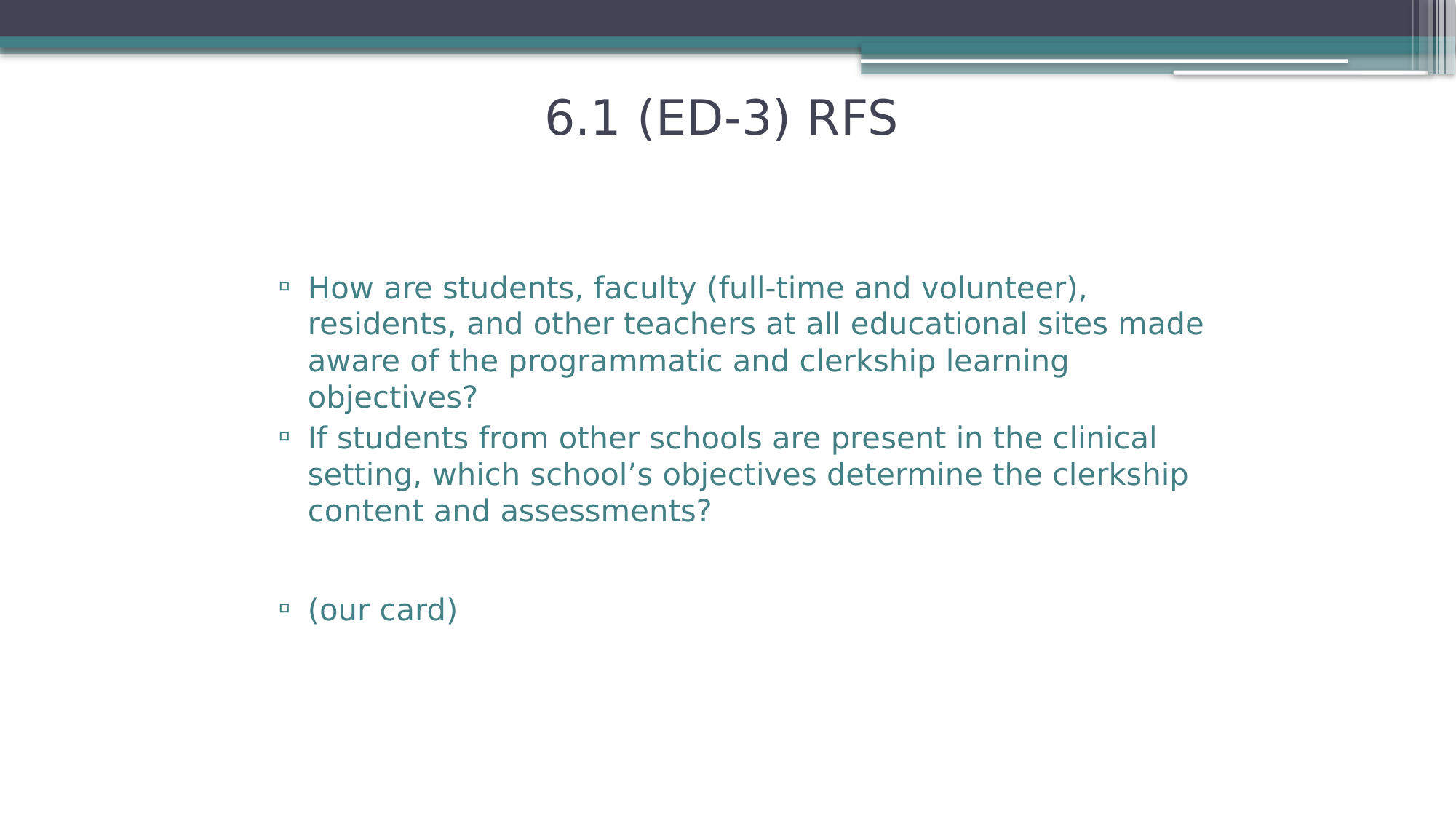

# 6.1 (ED-3) RFS

How are students, faculty (full-time and volunteer), residents, and other teachers at all educational sites made aware of the programmatic and clerkship learning objectives?
If students from other schools are present in the clinical setting, which school’s objectives determine the clerkship content and assessments?

(our card)